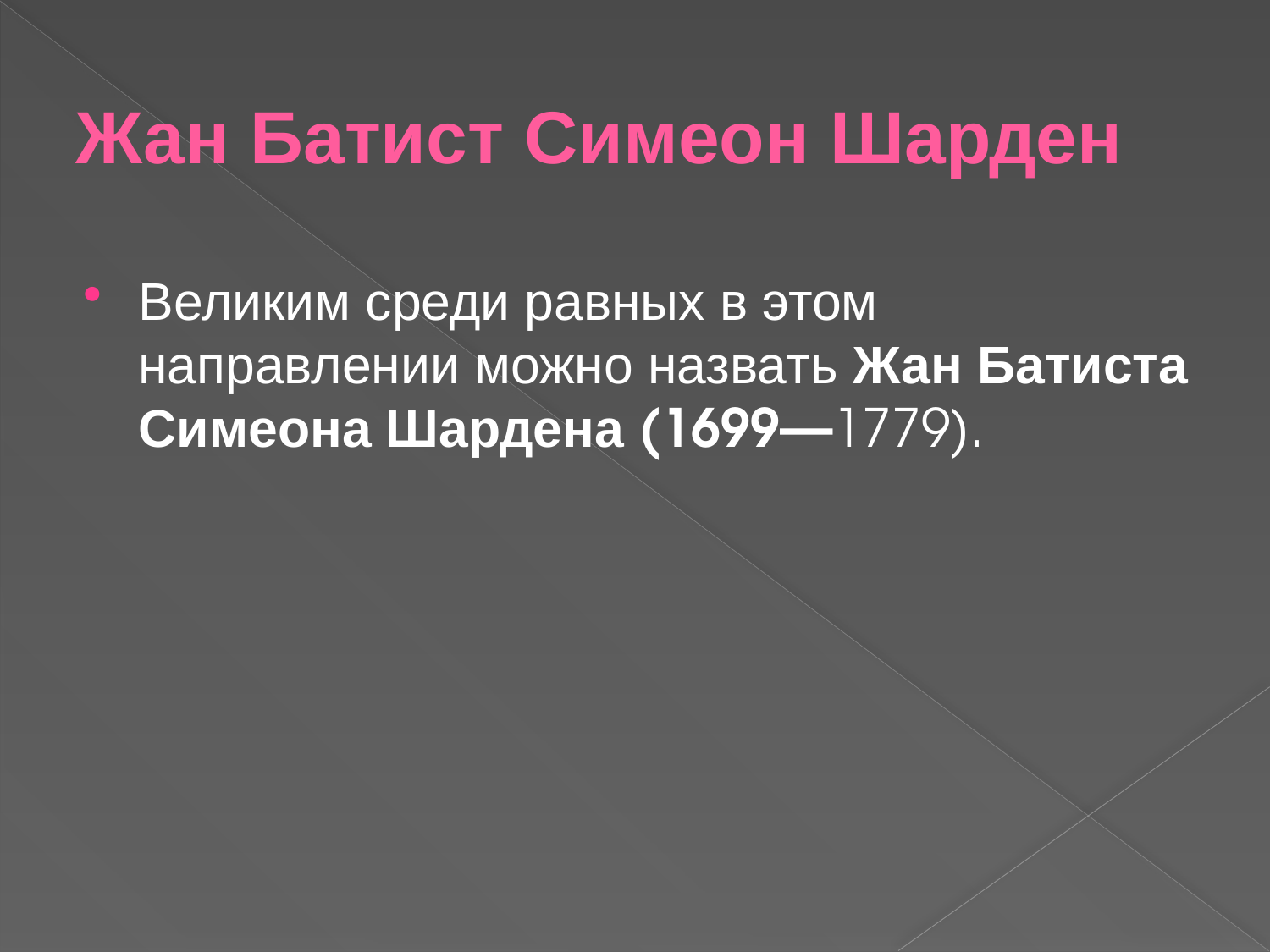

# Жан Батист Симеон Шарден
Великим среди равных в этом направлении можно назвать Жан Батиста Симеона Шардена (1699—1779).